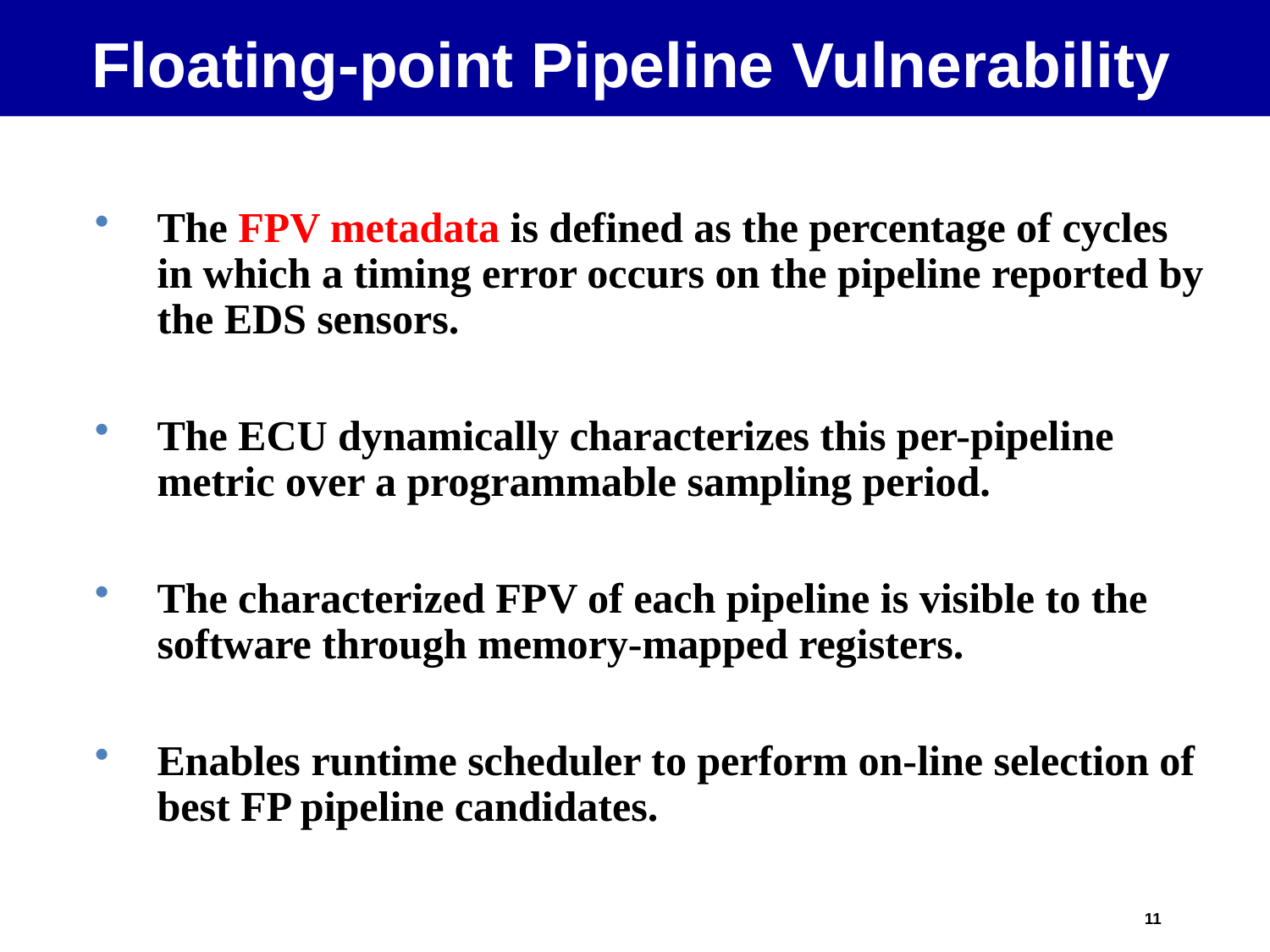

# Floating-point Pipeline Vulnerability

The FPV metadata is defined as the percentage of cycles in which a timing error occurs on the pipeline reported by the EDS sensors.

The ECU dynamically characterizes this per-pipeline metric over a programmable sampling period.

The characterized FPV of each pipeline is visible to the software through memory-mapped registers.

Enables runtime scheduler to perform on-line selection of best FP pipeline candidates.